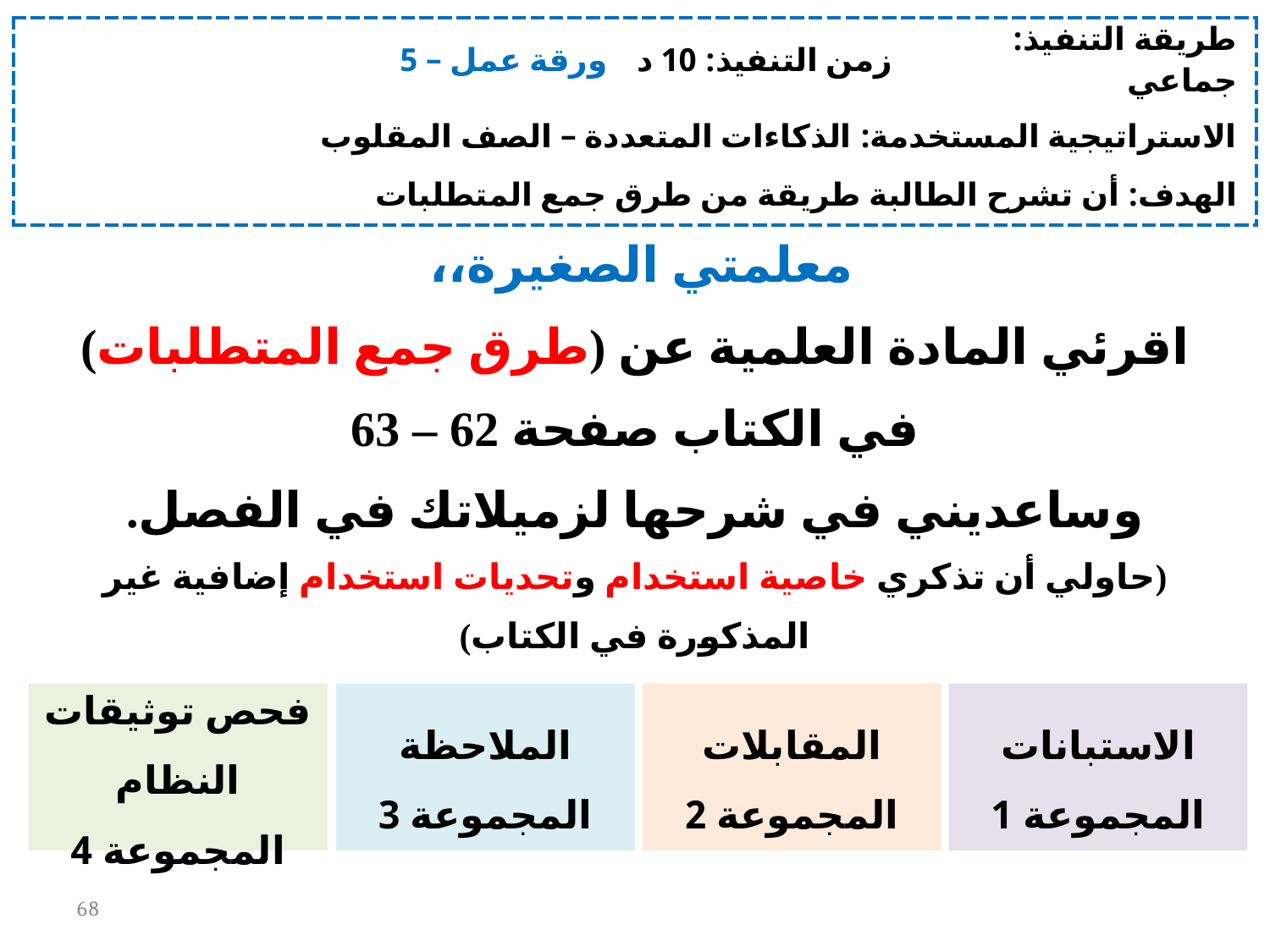

| ورقة عمل – 5 | زمن التنفيذ: 10 د | طريقة التنفيذ: جماعي |
| --- | --- | --- |
| الاستراتيجية المستخدمة: الذكاءات المتعددة – الصف المقلوب |  |  |
| الهدف: أن تشرح الطالبة طريقة من طرق جمع المتطلبات |  |  |
معلمتي الصغيرة،،
اقرئي المادة العلمية عن (طرق جمع المتطلبات)
في الكتاب صفحة 62 – 63
وساعديني في شرحها لزميلاتك في الفصل.
(حاولي أن تذكري خاصية استخدام وتحديات استخدام إضافية غير المذكورة في الكتاب)
فحص توثيقات النظام
المجموعة 4
الملاحظة
المجموعة 3
المقابلات
المجموعة 2
الاستبانات
المجموعة 1
68